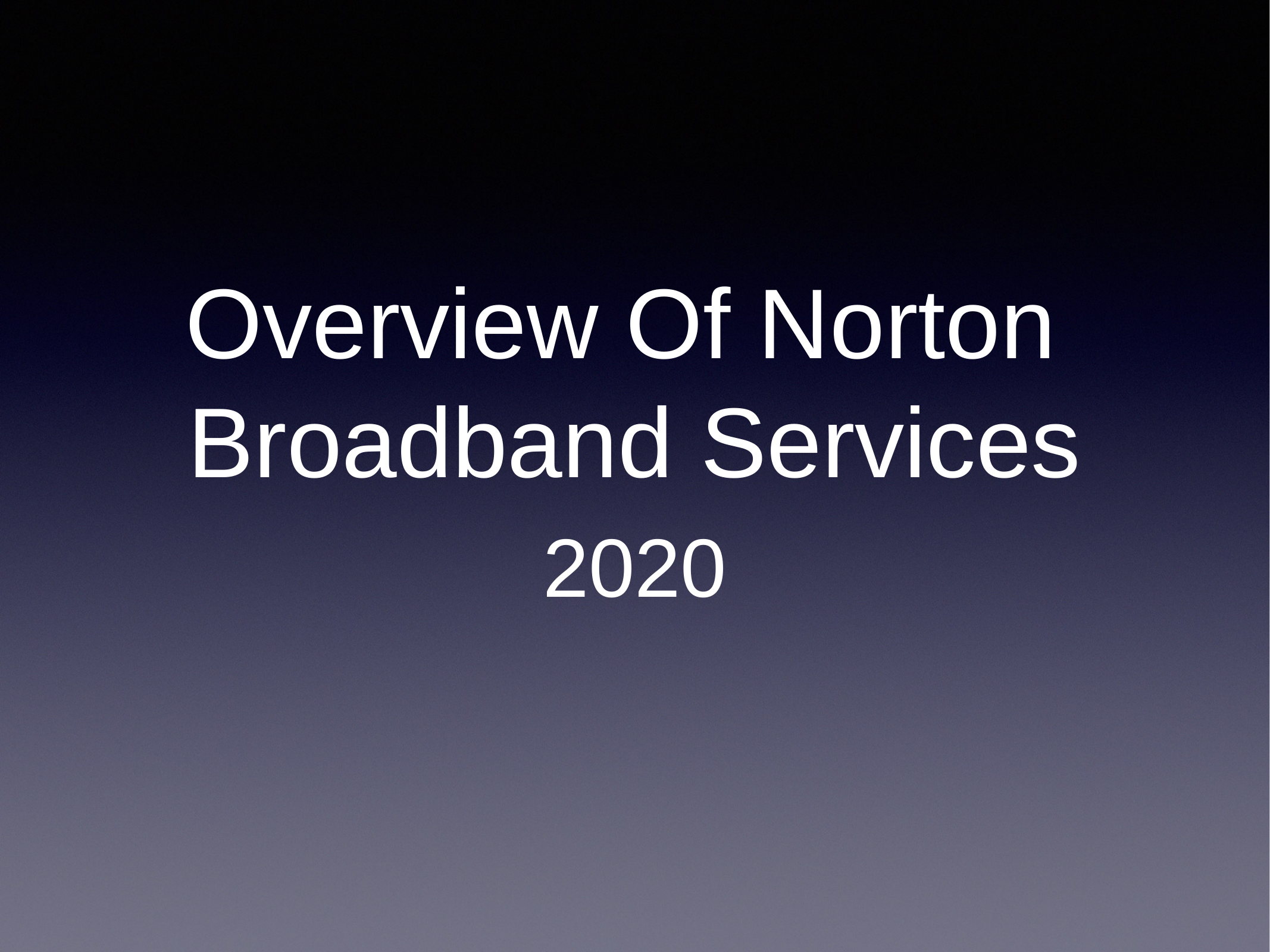

# Overview Of Norton
Broadband Services
2020